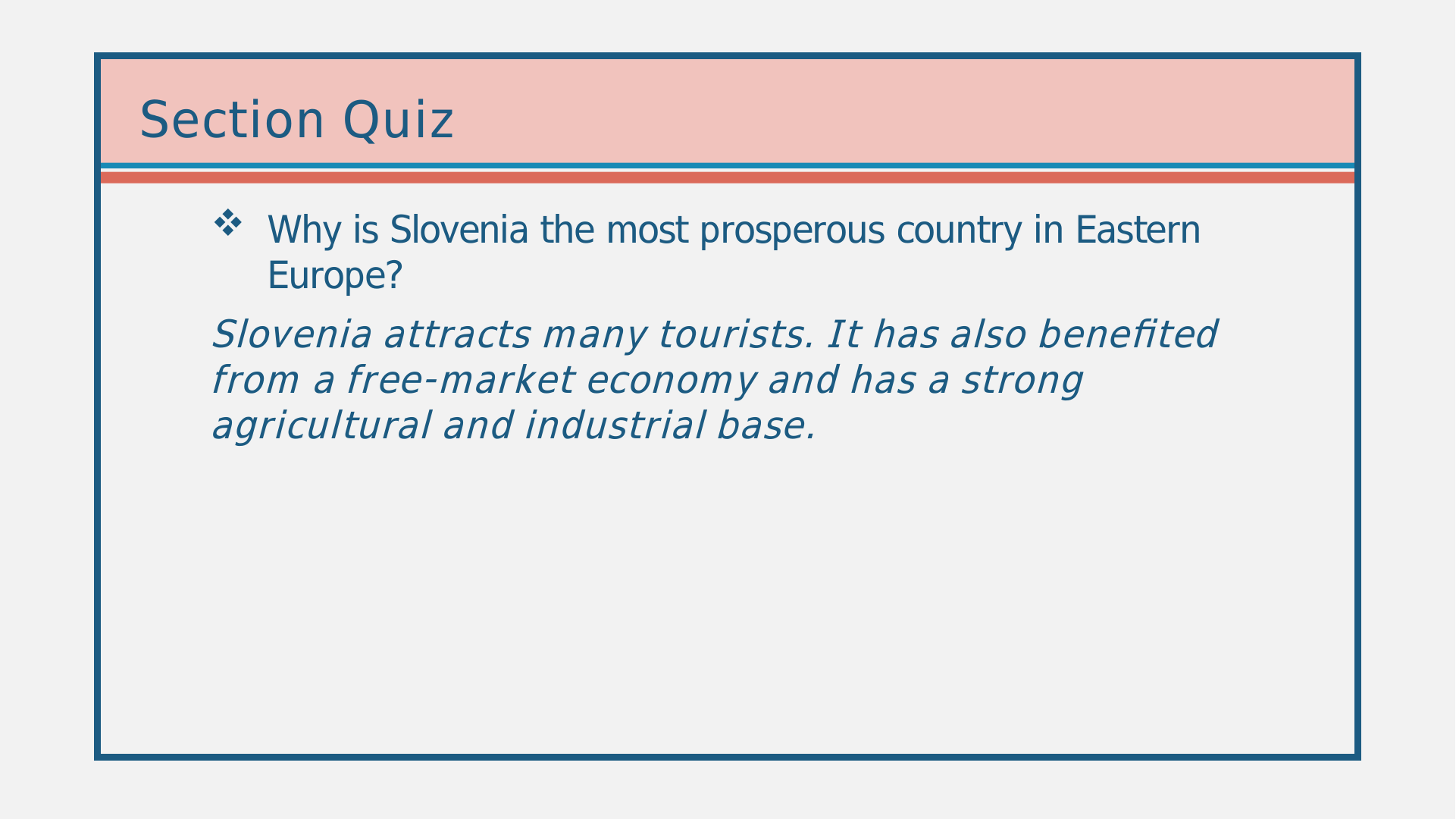

Why is Slovenia the most prosperous country in Eastern Europe?
Slovenia attracts many tourists. It has also benefited from a free-market economy and has a strong agricultural and industrial base.